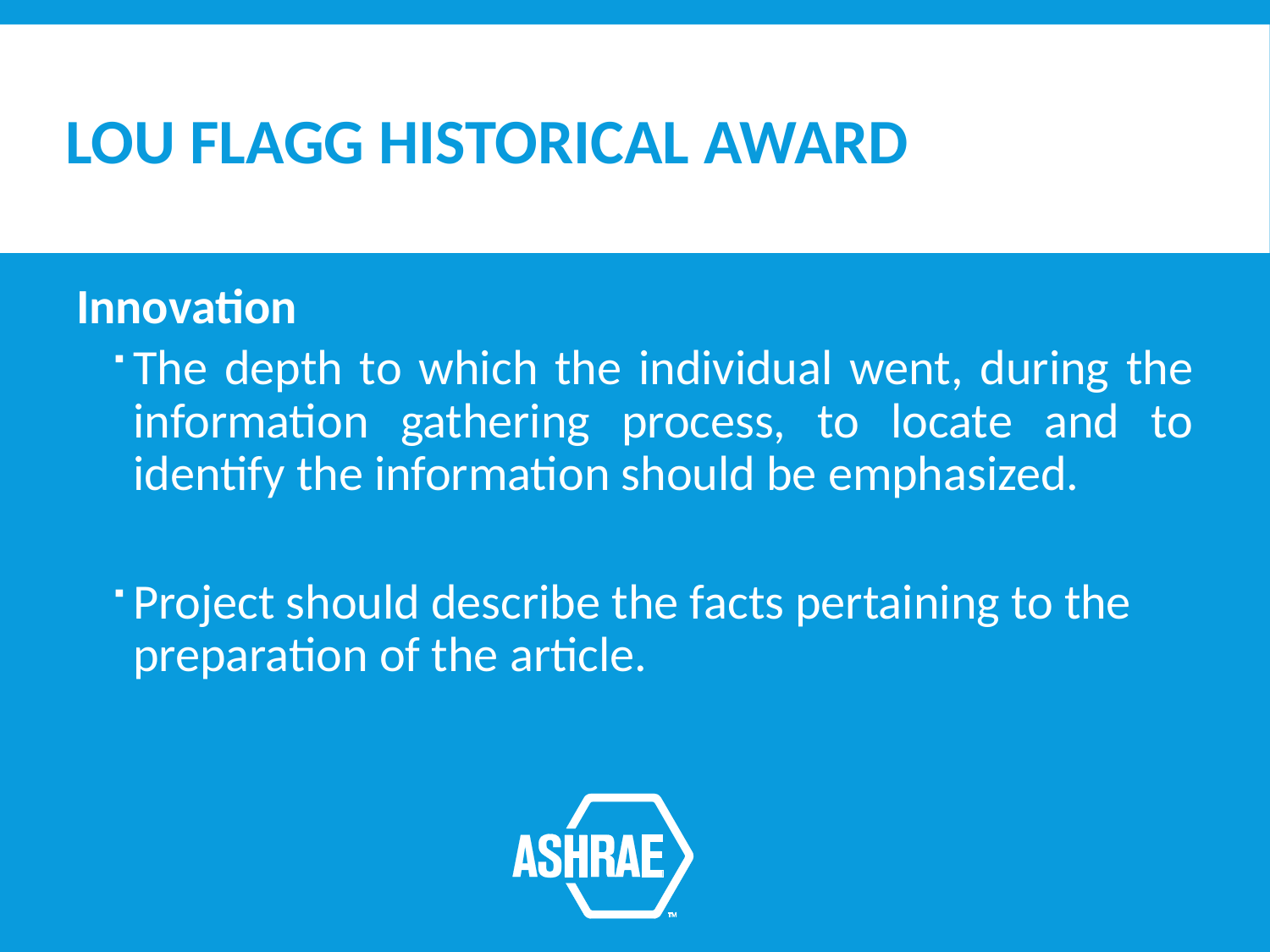

# LOU FLAGG HISTORICAL AWARD
Innovation
The depth to which the individual went, during the information gathering process, to locate and to identify the information should be emphasized.

Project should describe the facts pertaining to the preparation of the article.